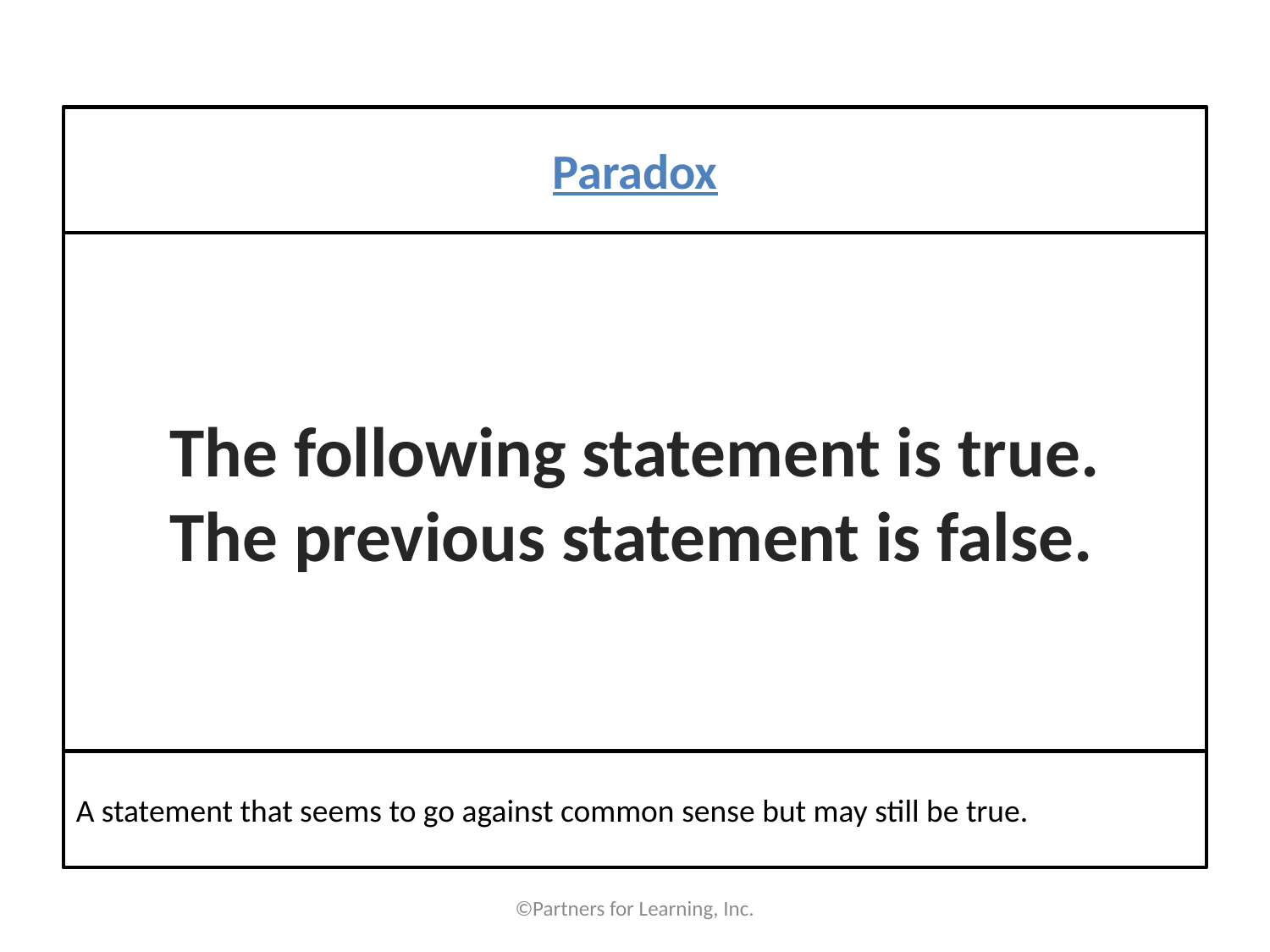

#
Paradox
The following statement is true.
The previous statement is false.
A statement that seems to go against common sense but may still be true.
©Partners for Learning, Inc.